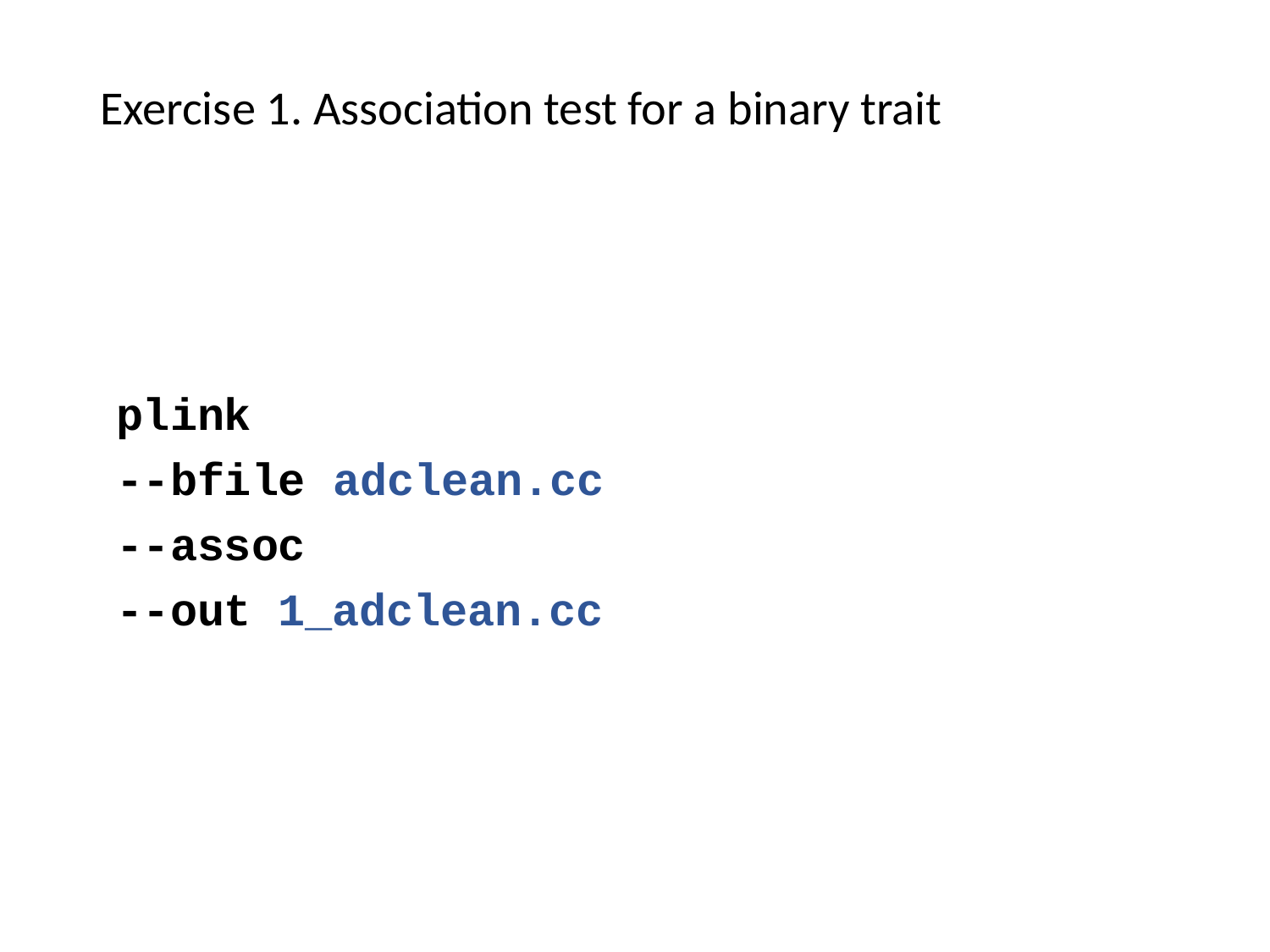

# Exercise 1. Association test for a binary trait

plink
--bfile adclean.cc
--assoc
--out 1_adclean.cc